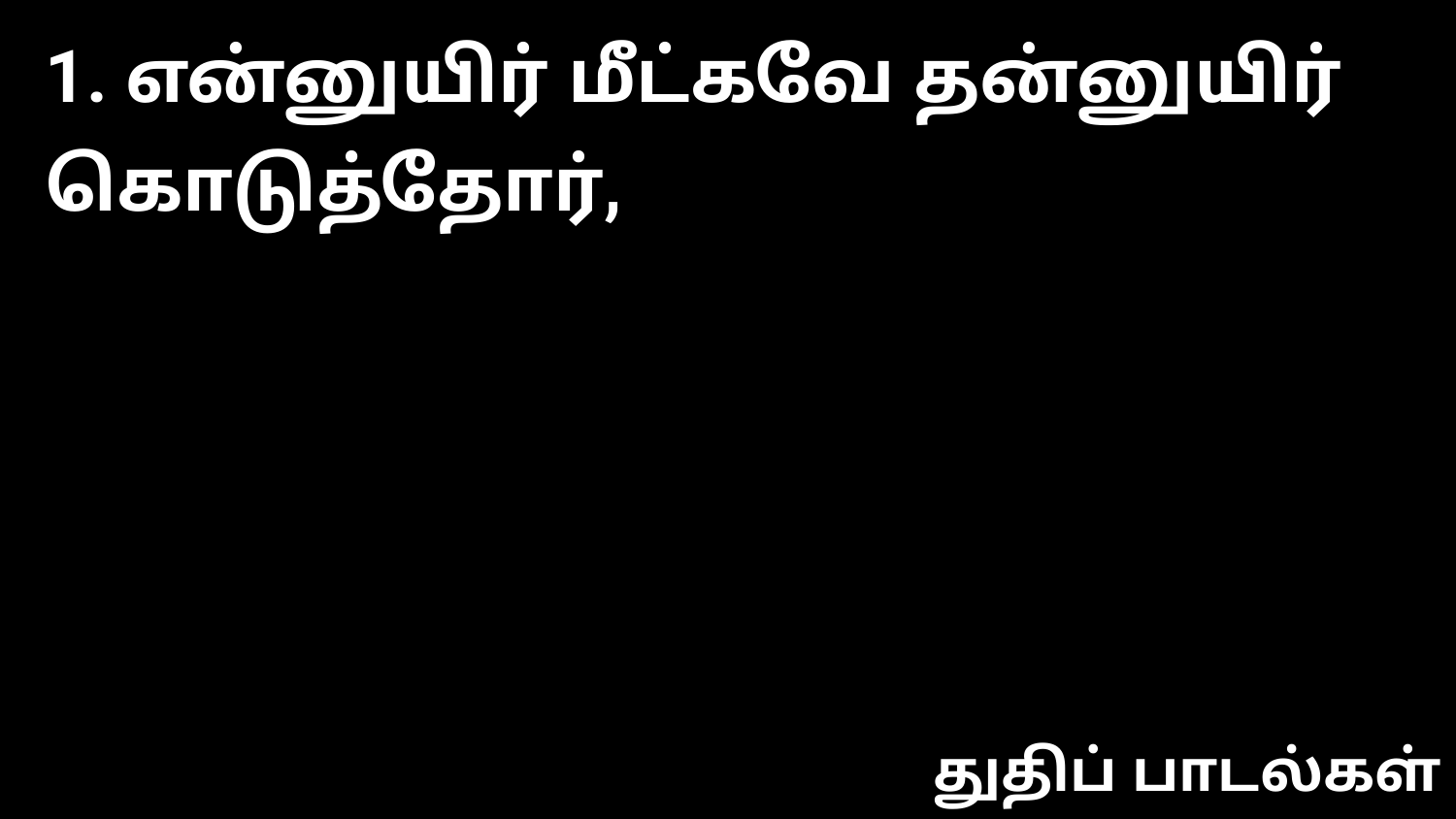

1. என்னுயிர் மீட்கவே தன்னுயிர் கொடுத்தோர்,
துதிப் பாடல்கள்